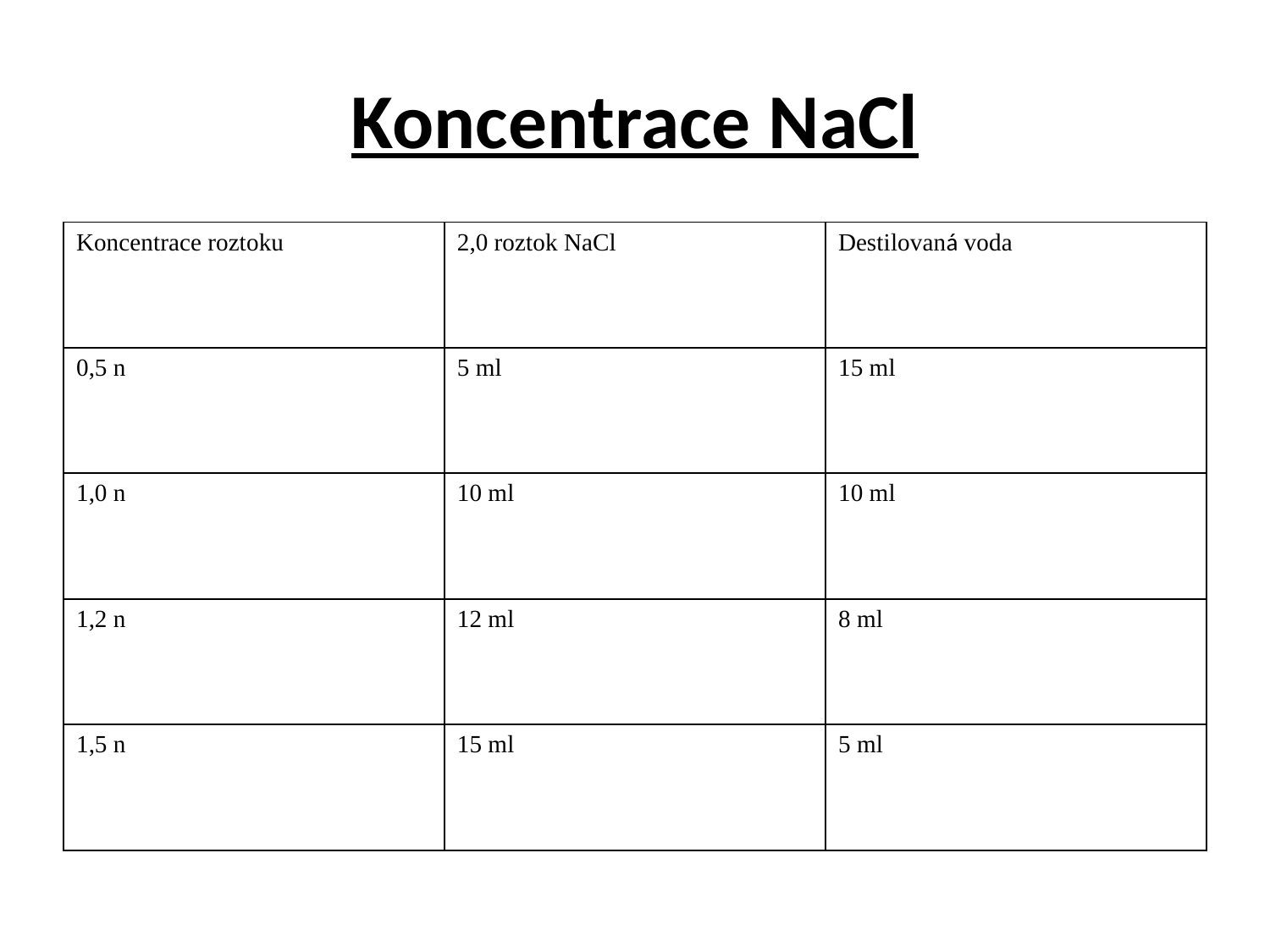

# Koncentrace NaCl
| Koncentrace roztoku | 2,0 roztok NaCl | Destilovaná voda |
| --- | --- | --- |
| 0,5 n | 5 ml | 15 ml |
| 1,0 n | 10 ml | 10 ml |
| 1,2 n | 12 ml | 8 ml |
| 1,5 n | 15 ml | 5 ml |